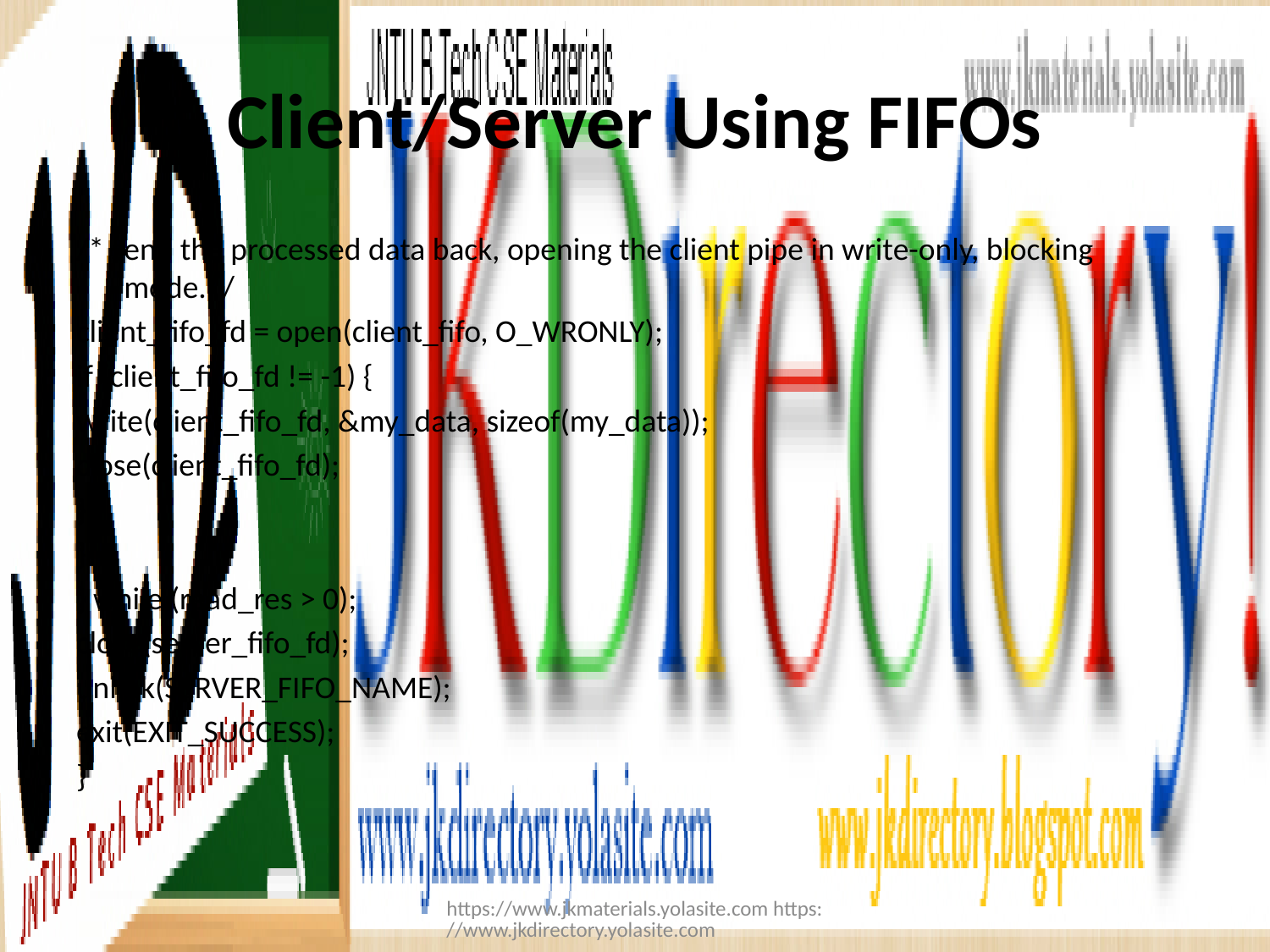

# Client/Server Using FIFOs
/* send the processed data back, opening the client pipe in write-only, blocking mode.*/
client_fifo_fd = open(client_fifo, O_WRONLY);
if (client_fifo_fd != -1) {
write(client_fifo_fd, &my_data, sizeof(my_data));
close(client_fifo_fd);
}
}
} while (read_res > 0);
close(server_fifo_fd);
unlink(SERVER_FIFO_NAME);
exit(EXIT_SUCCESS);
}
https://www.jkmaterials.yolasite.com https://www.jkdirectory.yolasite.com